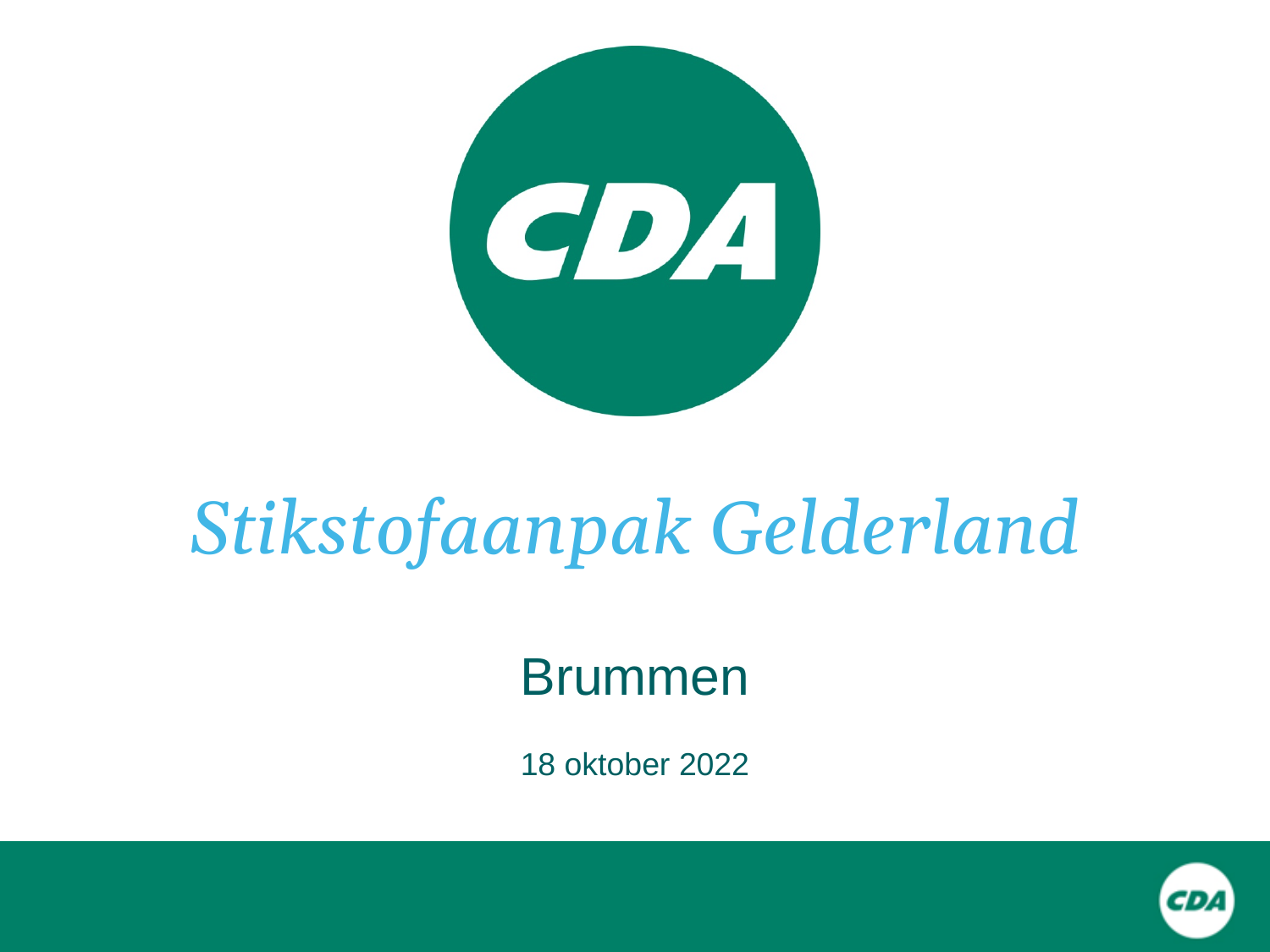

# Stikstofaanpak Gelderland
Brummen

18 oktober 2022